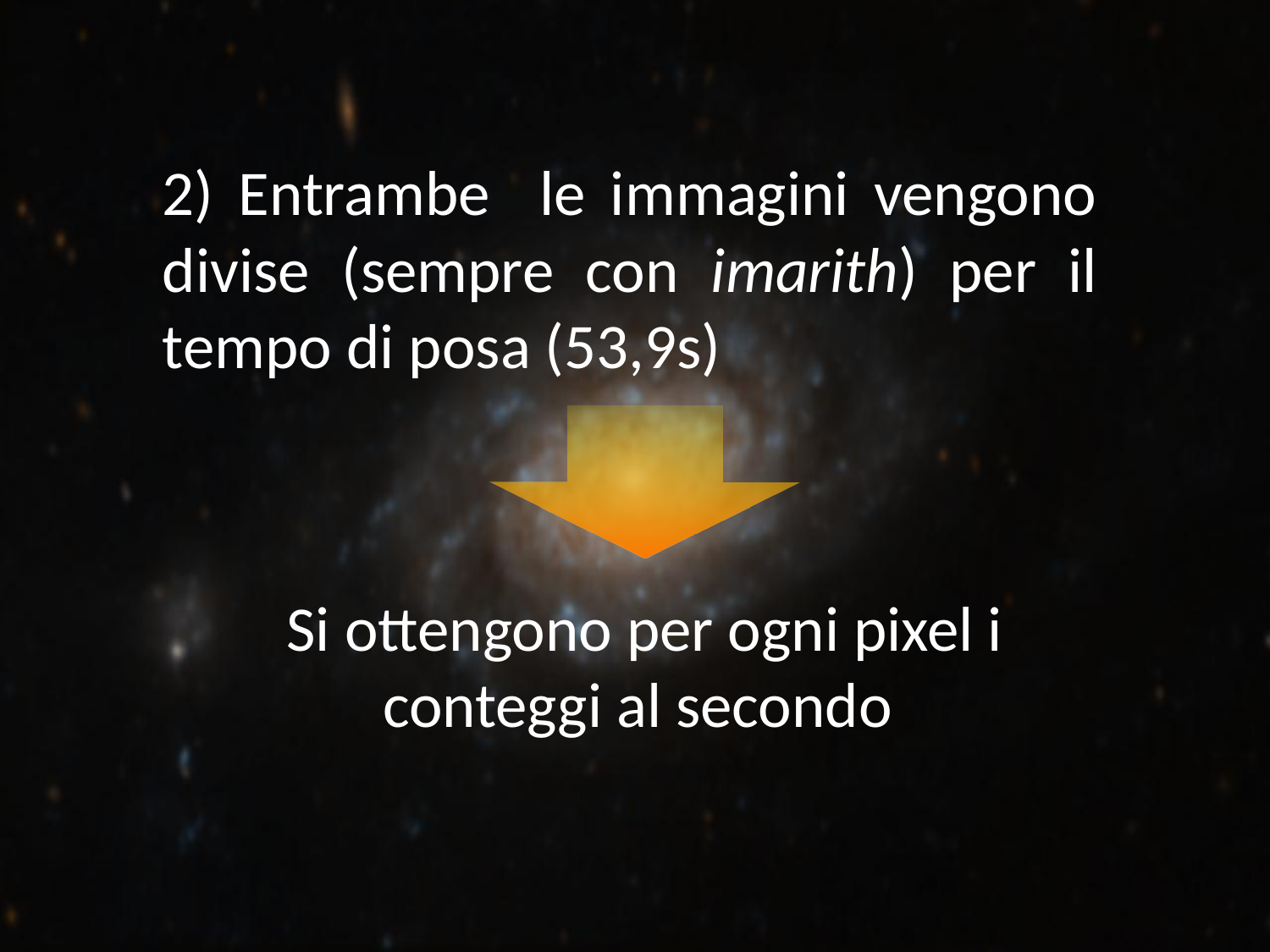

2) Entrambe  le immagini vengono divise (sempre con imarith) per il tempo di posa (53,9s)

Si ottengono per ogni pixel i conteggi al secondo